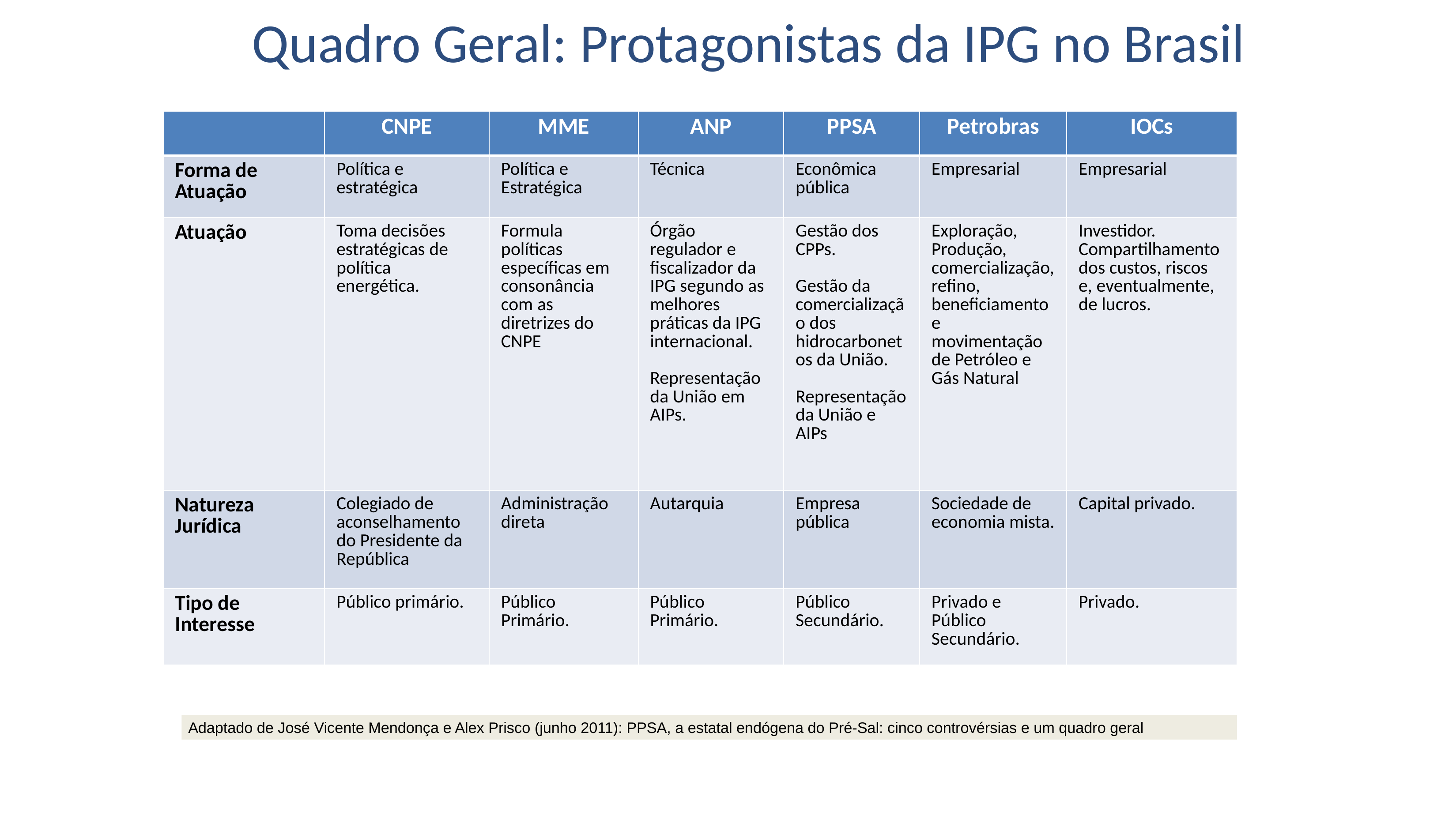

Quadro Geral: Protagonistas da IPG no Brasil
BRAZILIAN PROTAGONISTS IN PRODUCTION SHARE
|  | CNPE | MME | ANP | PPSA | Petrobras | IOCs |
| --- | --- | --- | --- | --- | --- | --- |
| Forma de Atuação | Política e estratégica | Política e Estratégica | Técnica | Econômica pública | Empresarial | Empresarial |
| Atuação | Toma decisões estratégicas de política energética. | Formula políticas específicas em consonância com as diretrizes do CNPE | Órgão regulador e fiscalizador da IPG segundo as melhores práticas da IPG internacional. Representação da União em AIPs. | Gestão dos CPPs. Gestão da comercialização dos hidrocarbonetos da União. Representação da União e AIPs | Exploração, Produção, comercialização, refino, beneficiamento e movimentação de Petróleo e Gás Natural | Investidor. Compartilhamento dos custos, riscos e, eventualmente, de lucros. |
| Natureza Jurídica | Colegiado de aconselhamento do Presidente da República | Administração direta | Autarquia | Empresa pública | Sociedade de economia mista. | Capital privado. |
| Tipo de Interesse | Público primário. | Público Primário. | Público Primário. | Público Secundário. | Privado e Público Secundário. | Privado. |
Adaptado de José Vicente Mendonça e Alex Prisco (junho 2011): PPSA, a estatal endógena do Pré-Sal: cinco controvérsias e um quadro geral